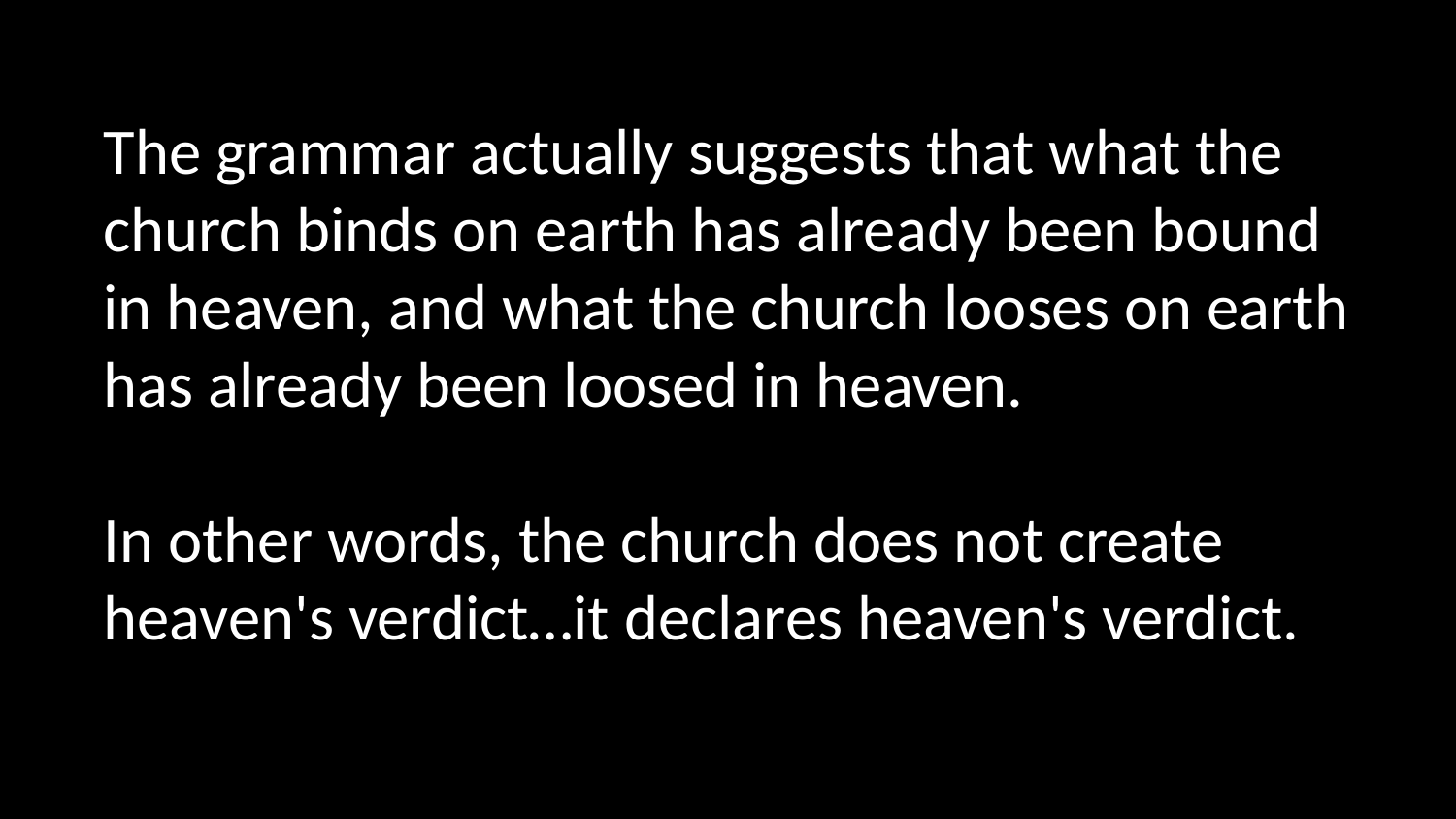

The grammar actually suggests that what the church binds on earth has already been bound in heaven, and what the church looses on earth has already been loosed in heaven.

In other words, the church does not create heaven's verdict…it declares heaven's verdict.